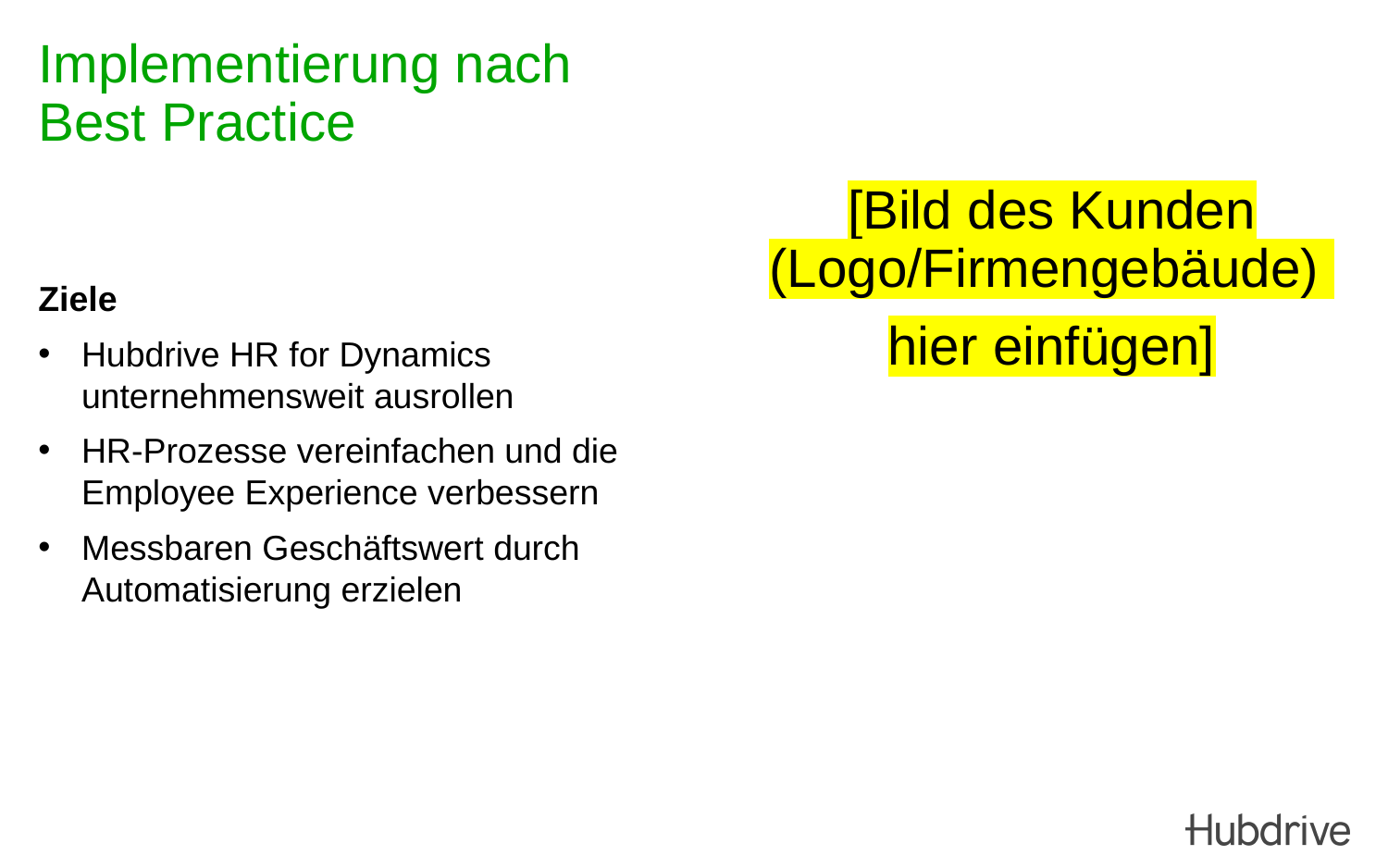

# Implementierung nach Best Practice

Ziele
Hubdrive HR for Dynamics unternehmensweit ausrollen
HR‑Prozesse vereinfachen und die Employee Experience verbessern
Messbaren Geschäftswert durch Automatisierung erzielen
[Bild des Kunden (Logo/Firmengebäude)
hier einfügen]